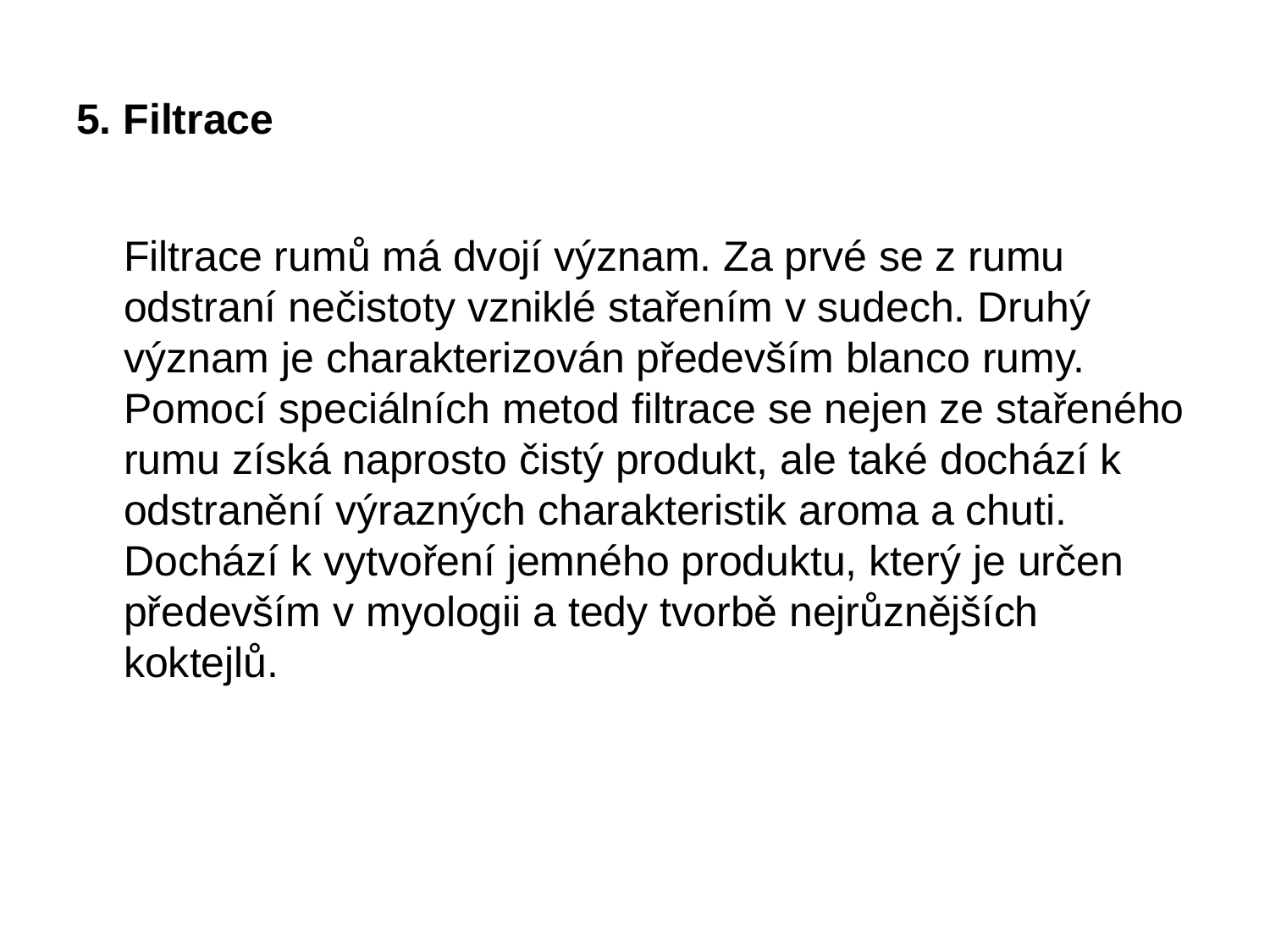

# 5. Filtrace
	Filtrace rumů má dvojí význam. Za prvé se z rumu odstraní nečistoty vzniklé stařením v sudech. Druhý význam je charakterizován především blanco rumy. Pomocí speciálních metod filtrace se nejen ze stařeného rumu získá naprosto čistý produkt, ale také dochází k odstranění výrazných charakteristik aroma a chuti. Dochází k vytvoření jemného produktu, který je určen především v myologii a tedy tvorbě nejrůznějších koktejlů.